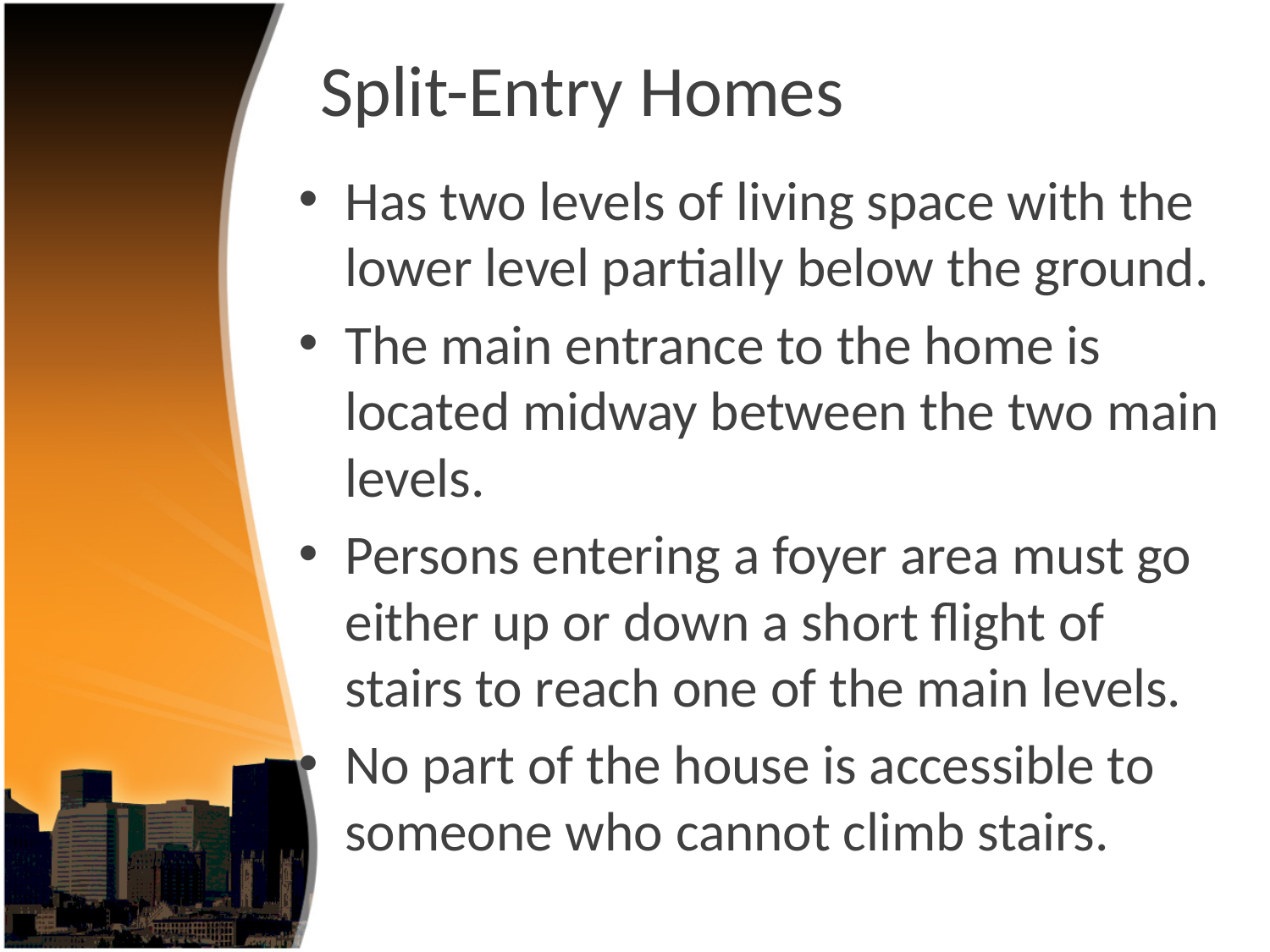

# Split-Entry Homes
Has two levels of living space with the lower level partially below the ground.
The main entrance to the home is located midway between the two main levels.
Persons entering a foyer area must go either up or down a short flight of stairs to reach one of the main levels.
No part of the house is accessible to someone who cannot climb stairs.